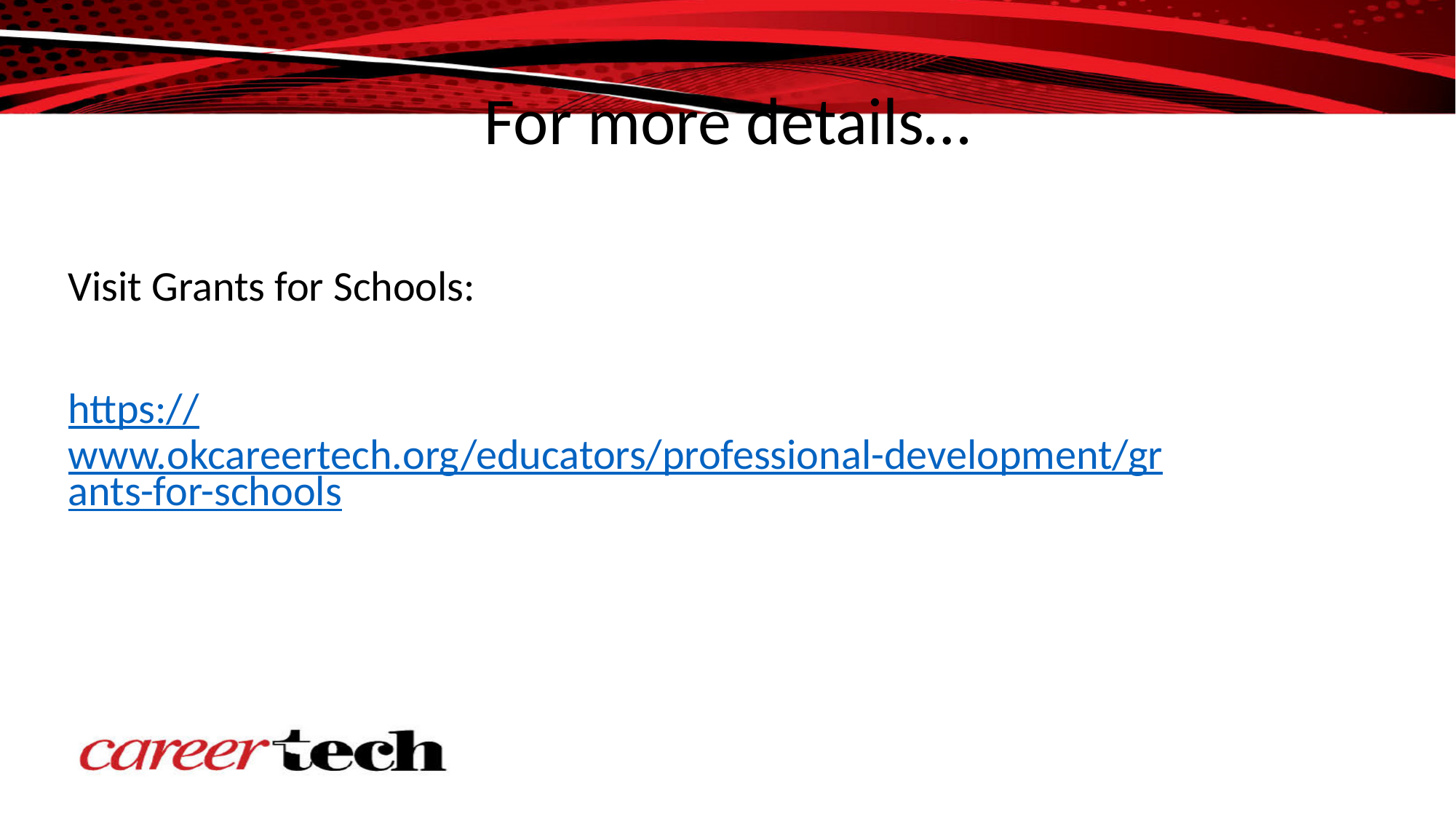

# For more details…

Visit Grants for Schools:

https://www.okcareertech.org/educators/professional-development/grants-for-schools